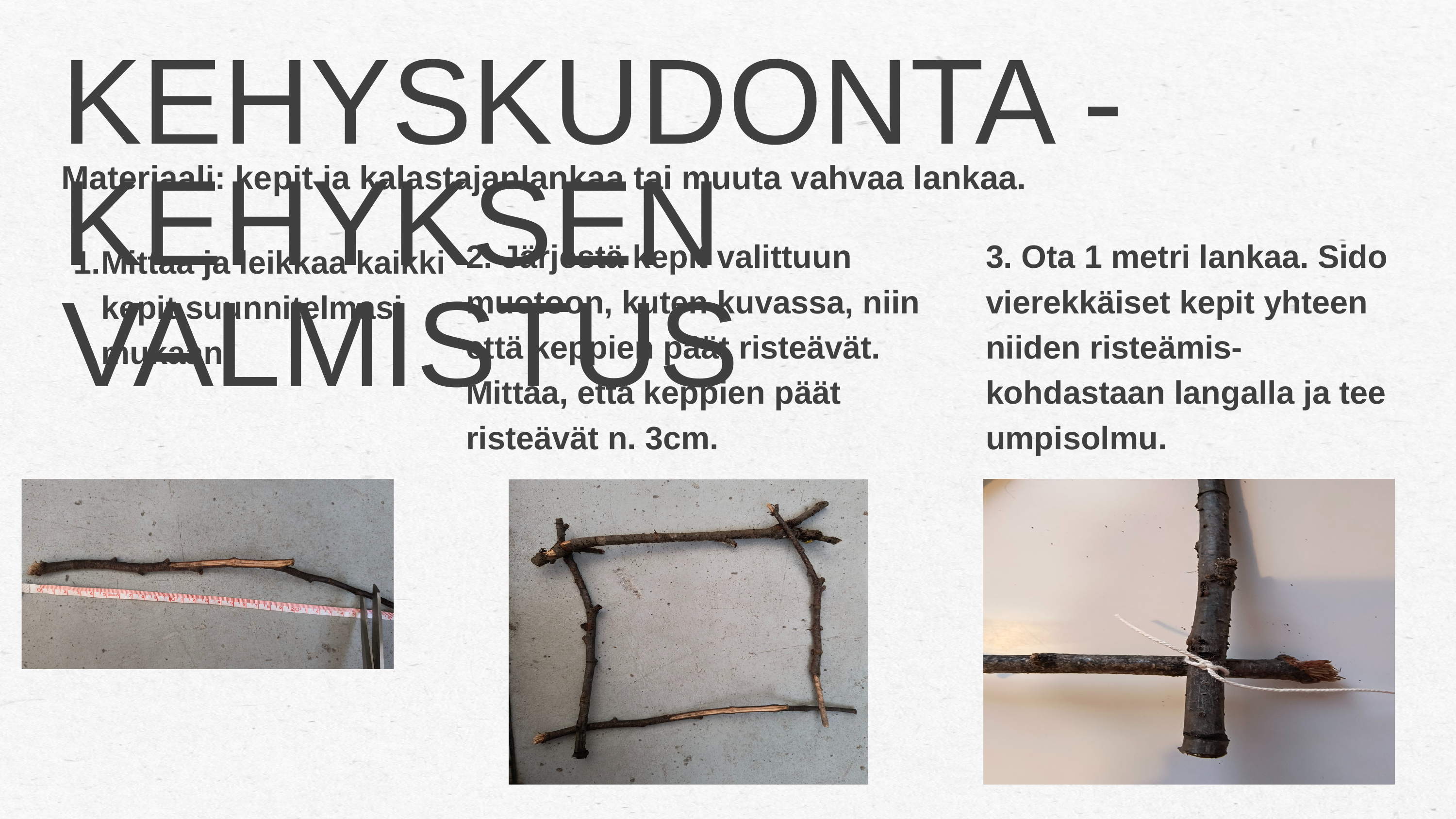

KEHYSKUDONTA - KEHYKSEN VALMISTUS
Materiaali: kepit ja kalastajanlankaa tai muuta vahvaa lankaa.

Mittaa ja leikkaa kaikki kepit suunnitelmasi mukaan.
2. Järjestä kepit valittuun muotoon, kuten kuvassa, niin että keppien päät risteävät. Mittaa, että keppien päät risteävät n. 3cm.
3. Ota 1 metri lankaa. Sido vierekkäiset kepit yhteen niiden risteämis- kohdastaan langalla ja tee umpisolmu.